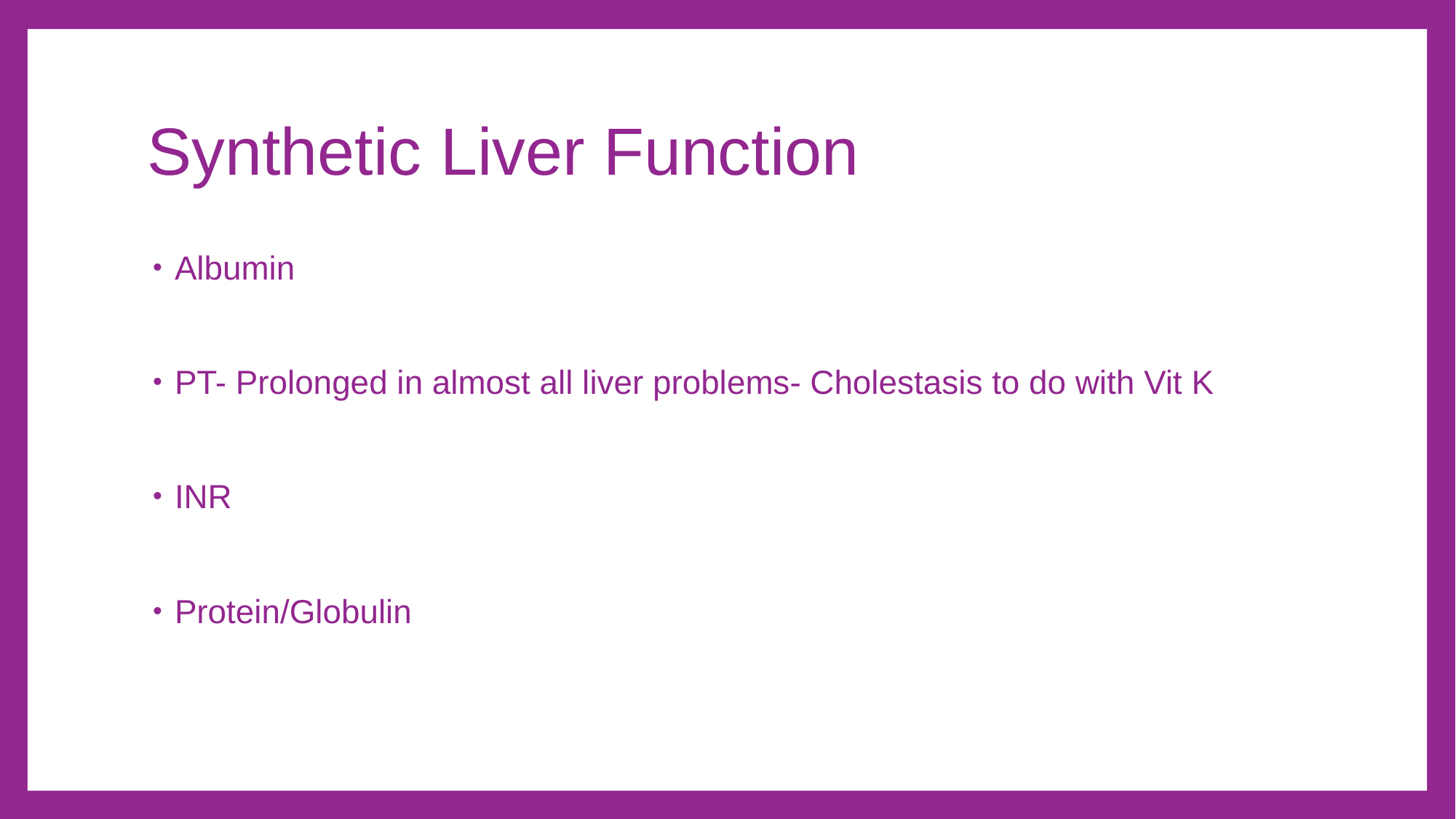

# Synthetic Liver Function
Albumin

PT- Prolonged in almost all liver problems- Cholestasis to do with Vit K

INR

Protein/Globulin